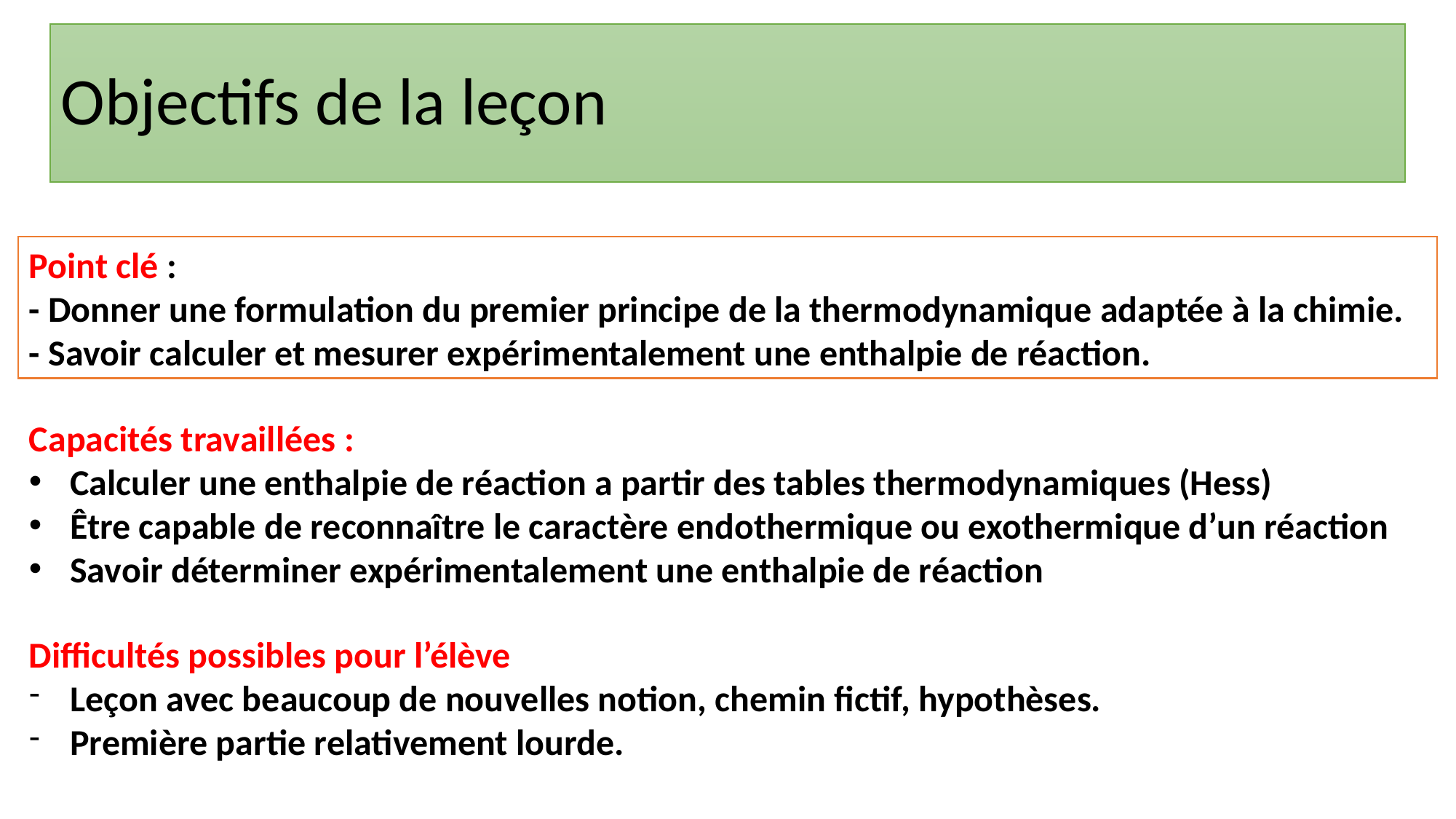

# Objectifs de la leçon
Point clé :
- Donner une formulation du premier principe de la thermodynamique adaptée à la chimie.
- Savoir calculer et mesurer expérimentalement une enthalpie de réaction.
Capacités travaillées :
Calculer une enthalpie de réaction a partir des tables thermodynamiques (Hess)
Être capable de reconnaître le caractère endothermique ou exothermique d’un réaction
Savoir déterminer expérimentalement une enthalpie de réaction
Difficultés possibles pour l’élève
Leçon avec beaucoup de nouvelles notion, chemin fictif, hypothèses.
Première partie relativement lourde.